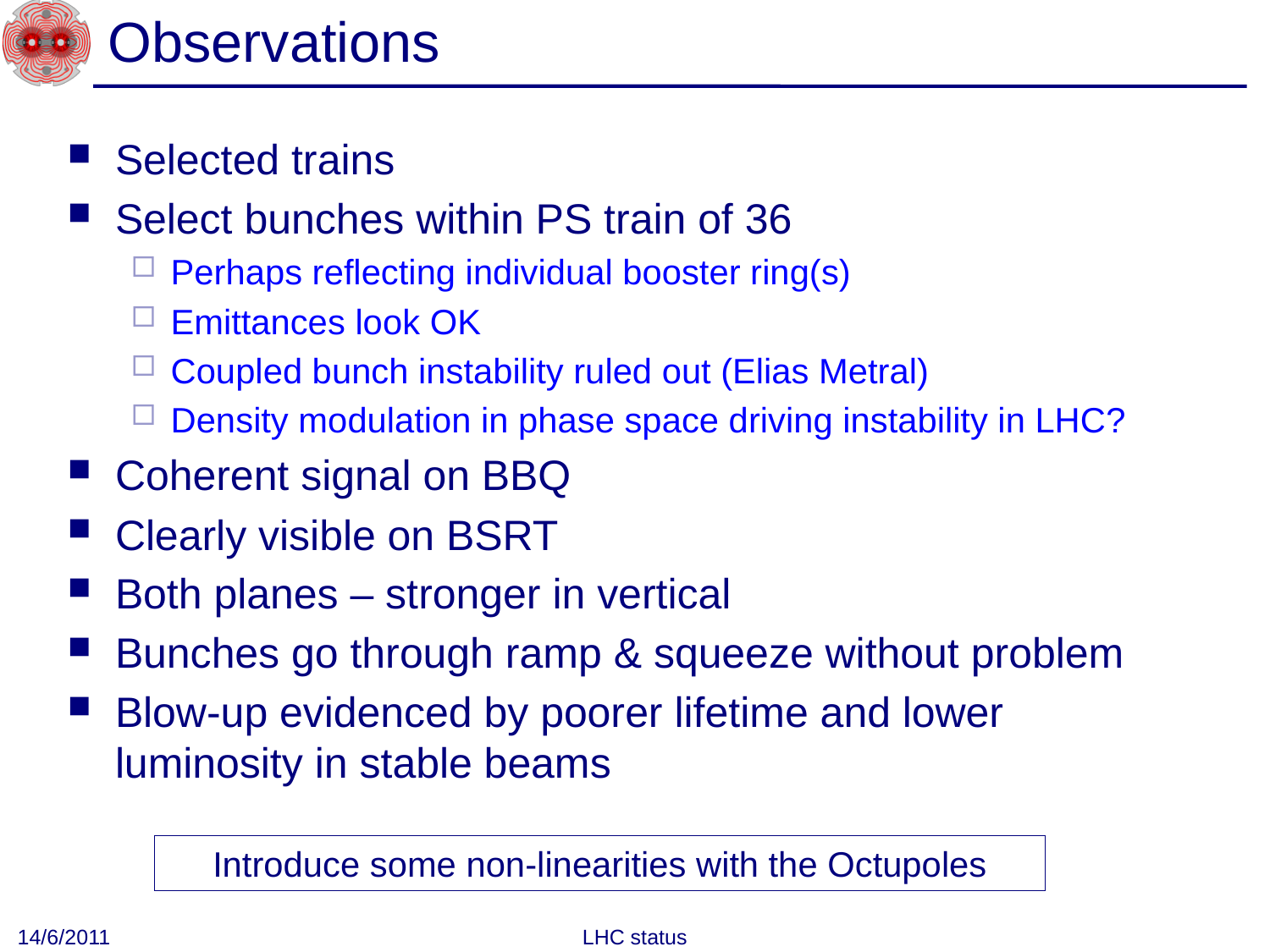

# Observations
Selected trains
Select bunches within PS train of 36
Perhaps reflecting individual booster ring(s)
Emittances look OK
Coupled bunch instability ruled out (Elias Metral)
Density modulation in phase space driving instability in LHC?
Coherent signal on BBQ
Clearly visible on BSRT
Both planes – stronger in vertical
Bunches go through ramp & squeeze without problem
Blow-up evidenced by poorer lifetime and lower luminosity in stable beams
Introduce some non-linearities with the Octupoles
14/6/2011
LHC status